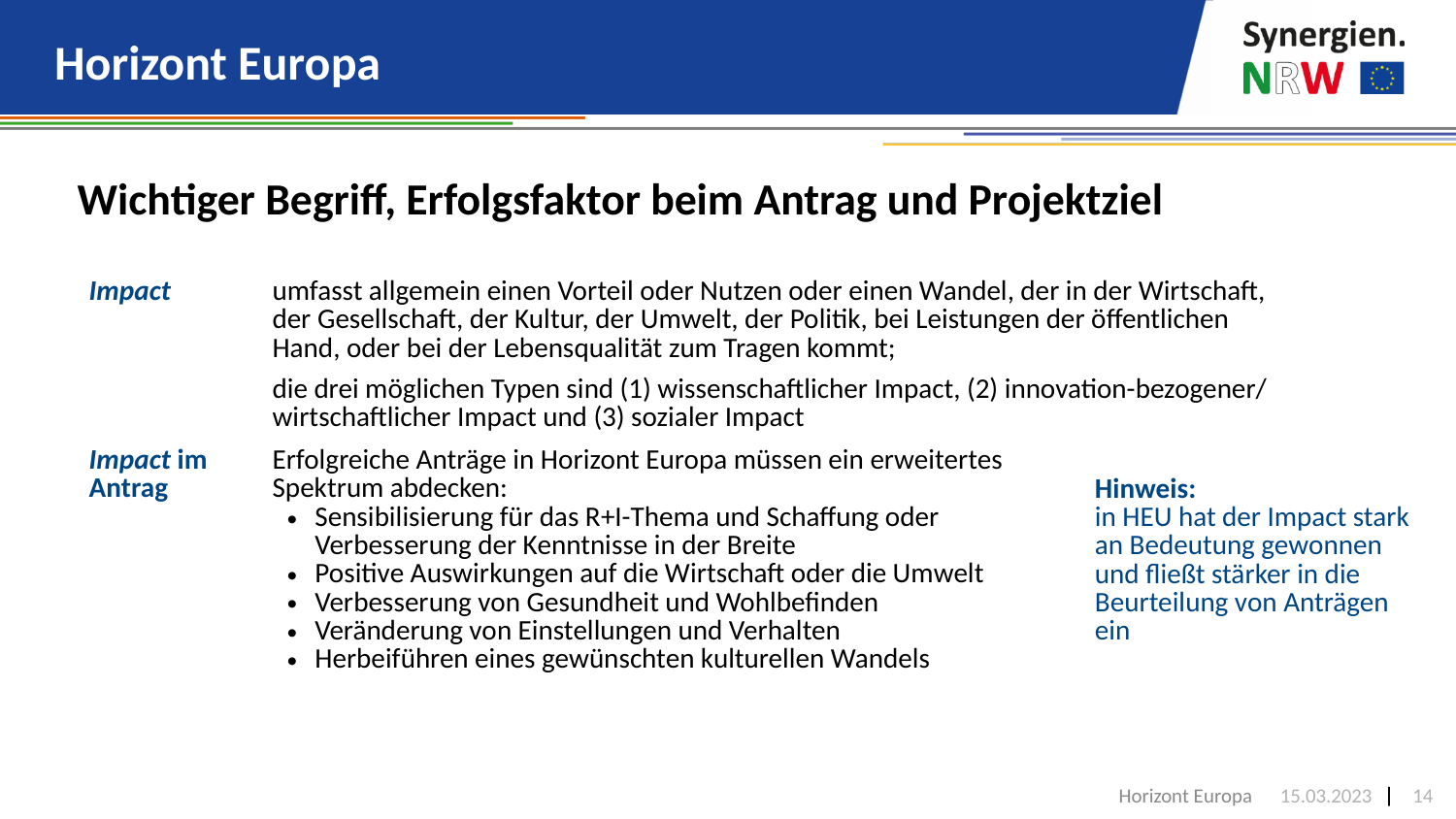

# Horizont Europa
Wichtiger Begriff, Erfolgsfaktor beim Antrag und Projektziel
| Impact | umfasst allgemein einen Vorteil oder Nutzen oder einen Wandel, der in der Wirtschaft, der Gesellschaft, der Kultur, der Umwelt, der Politik, bei Leistungen der öffentlichen Hand, oder bei der Lebensqualität zum Tragen kommt; die drei möglichen Typen sind (1) wissenschaftlicher Impact, (2) innovation-bezogener/ wirtschaftlicher Impact und (3) sozialer Impact |  |
| --- | --- | --- |
| Impact im Antrag | Erfolgreiche Anträge in Horizont Europa müssen ein erweitertes Spektrum abdecken: Sensibilisierung für das R+I-Thema und Schaffung oder Verbesserung der Kenntnisse in der Breite Positive Auswirkungen auf die Wirtschaft oder die Umwelt Verbesserung von Gesundheit und Wohlbefinden Veränderung von Einstellungen und Verhalten Herbeiführen eines gewünschten kulturellen Wandels | Hinweis: in HEU hat der Impact stark an Bedeutung gewonnen und fließt stärker in die Beurteilung von Anträgen ein |
Horizont Europa
15.03.2023
14